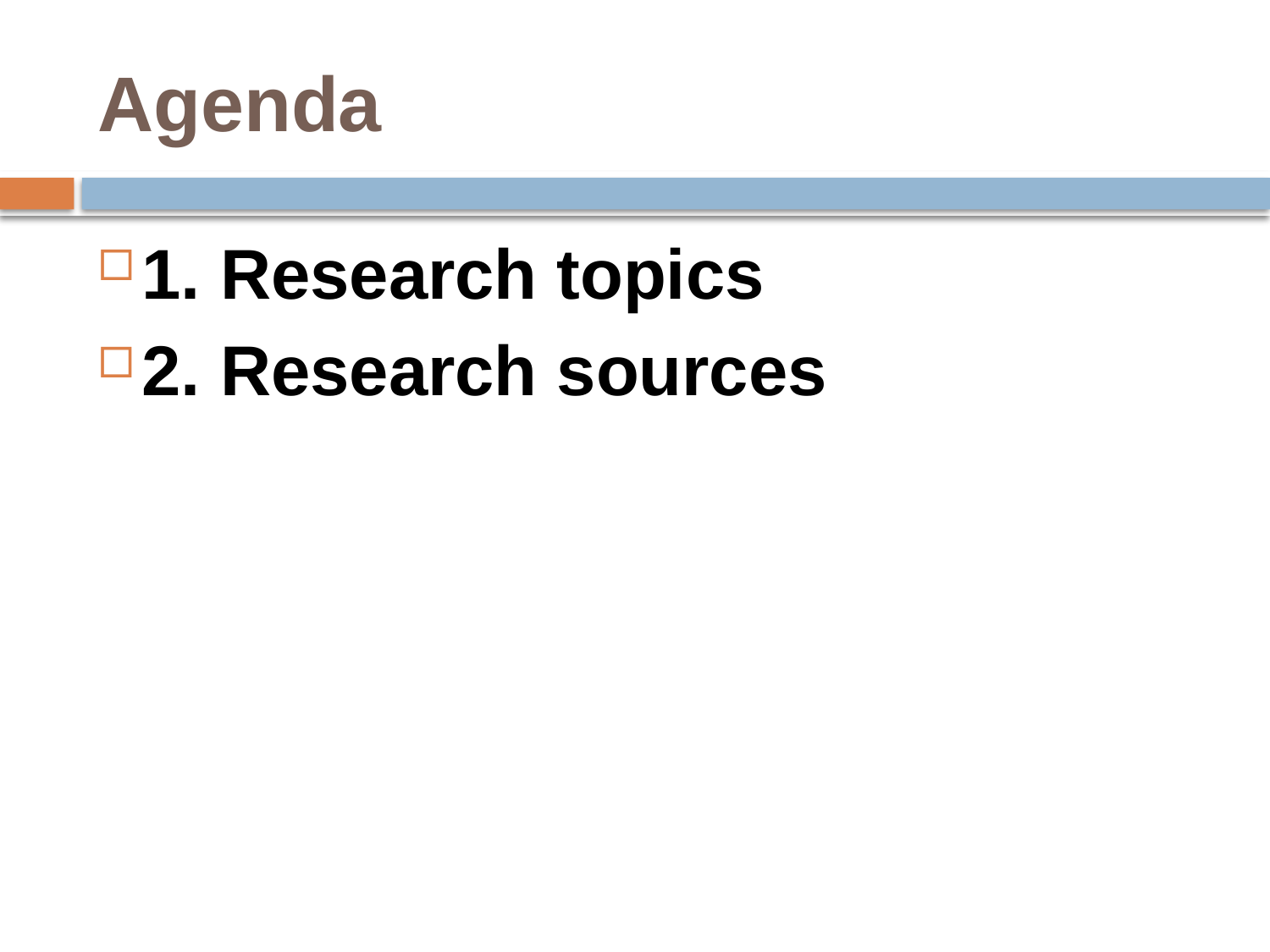

# Agenda
1. Research topics
2. Research sources